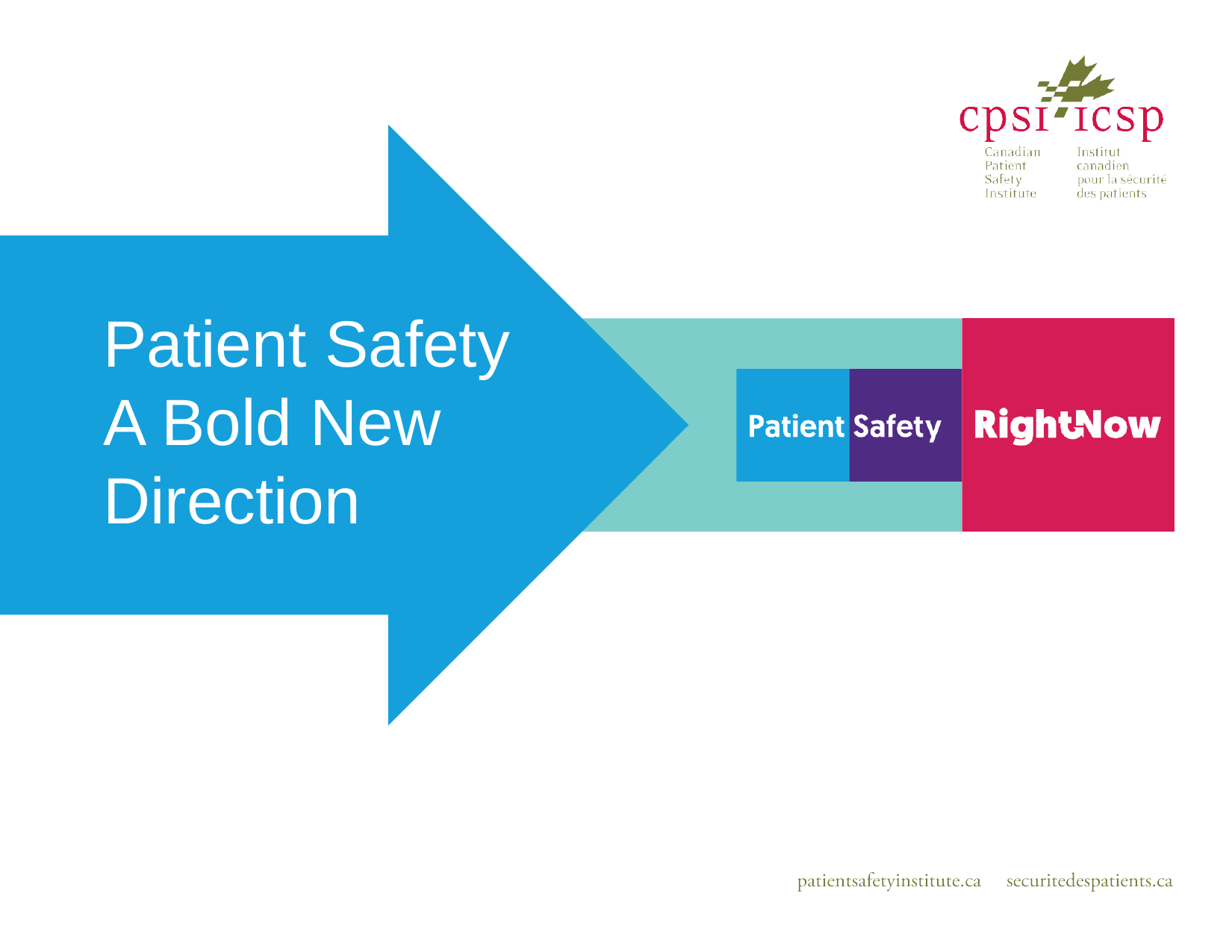

# Patient Safety A Bold New Direction